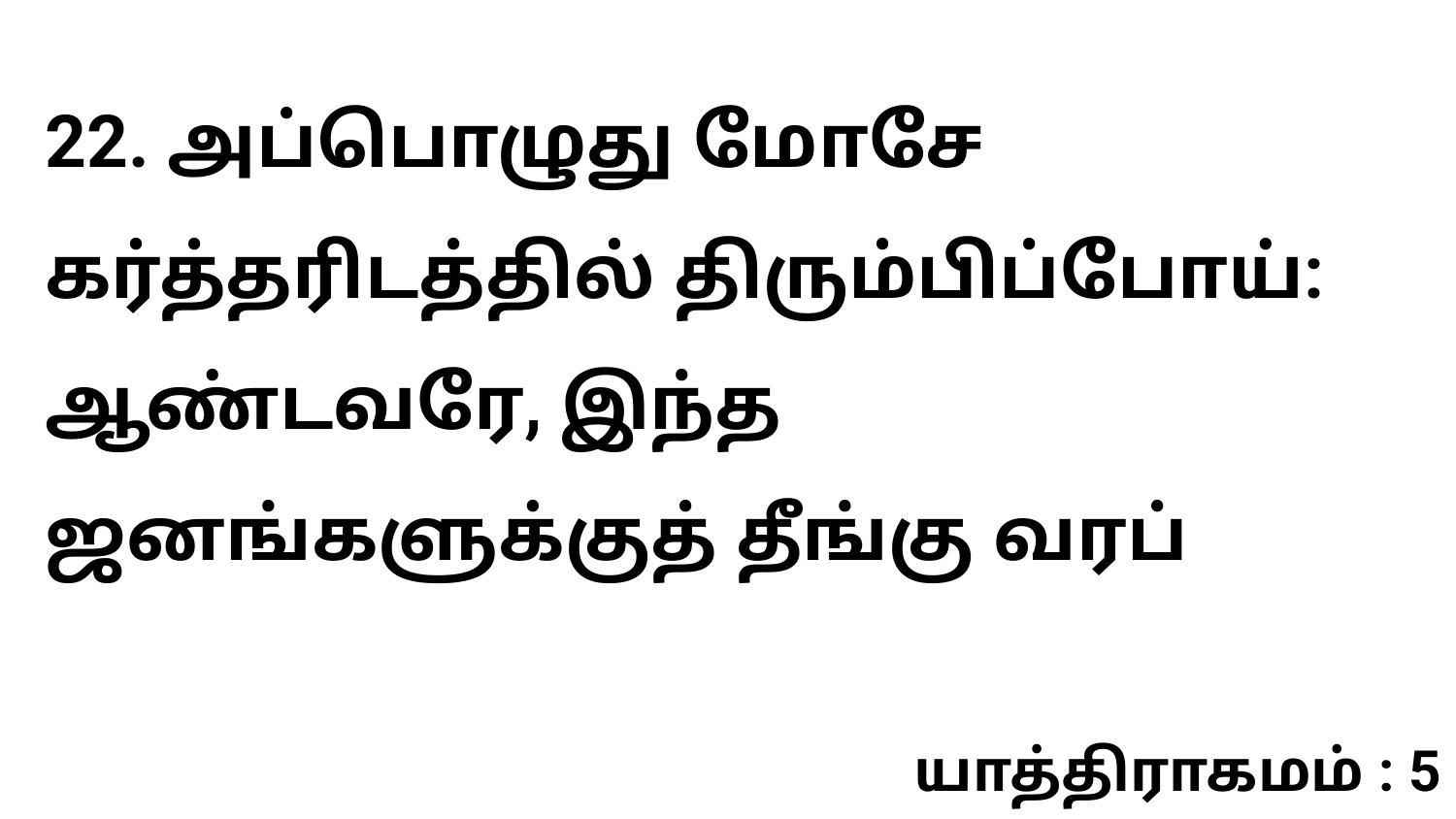

22. அப்பொழுது மோசே கர்த்தரிடத்தில் திரும்பிப்போய்: ஆண்டவரே, இந்த ஜனங்களுக்குத் தீங்கு வரப்
யாத்திராகமம் : 5